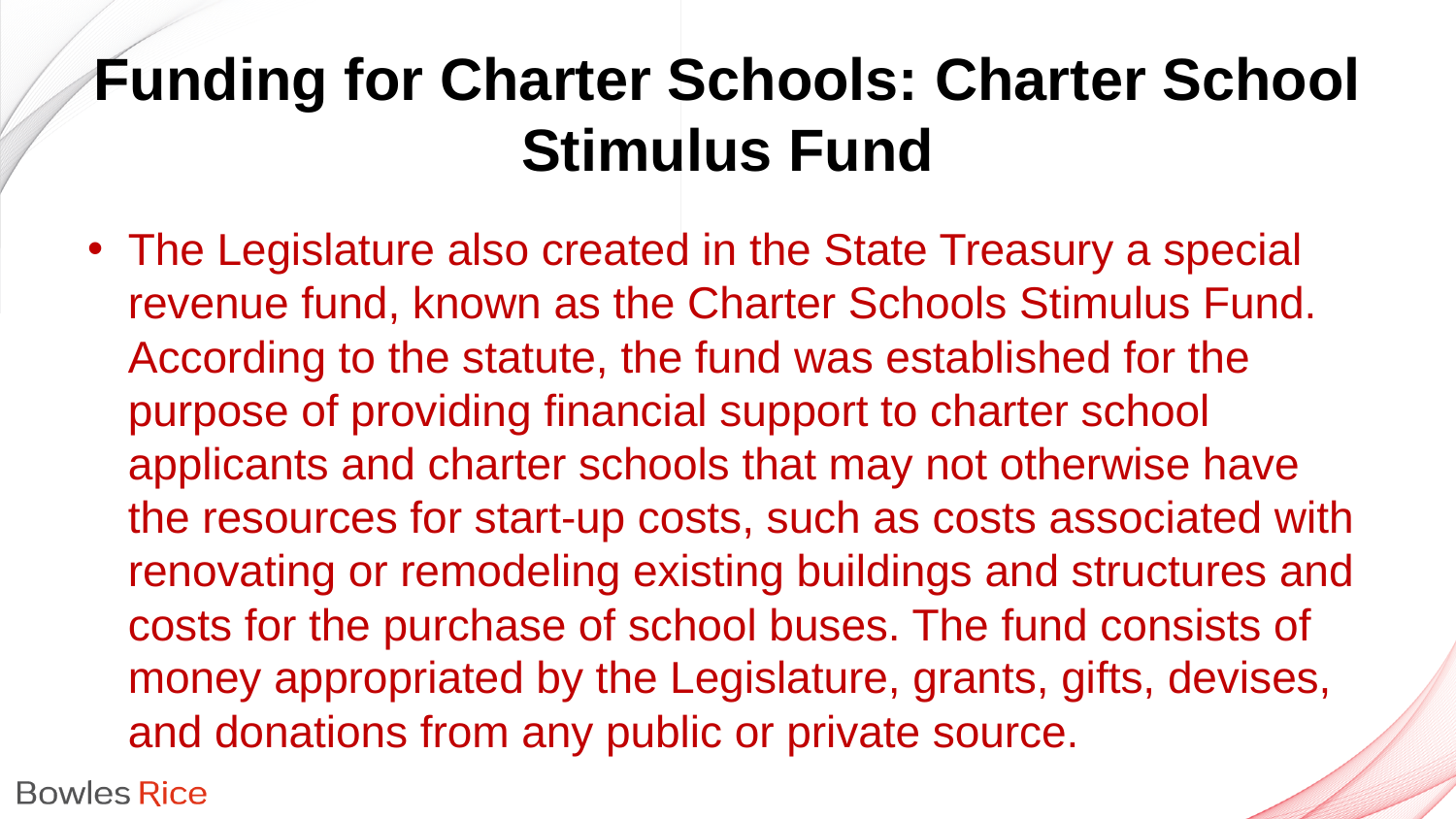

# Funding for Charter Schools: Charter School Stimulus Fund
The Legislature also created in the State Treasury a special revenue fund, known as the Charter Schools Stimulus Fund.  According to the statute, the fund was established for the purpose of providing financial support to charter school applicants and charter schools that may not otherwise have the resources for start-up costs, such as costs associated with renovating or remodeling existing buildings and structures and costs for the purchase of school buses. The fund consists of money appropriated by the Legislature, grants, gifts, devises, and donations from any public or private source.